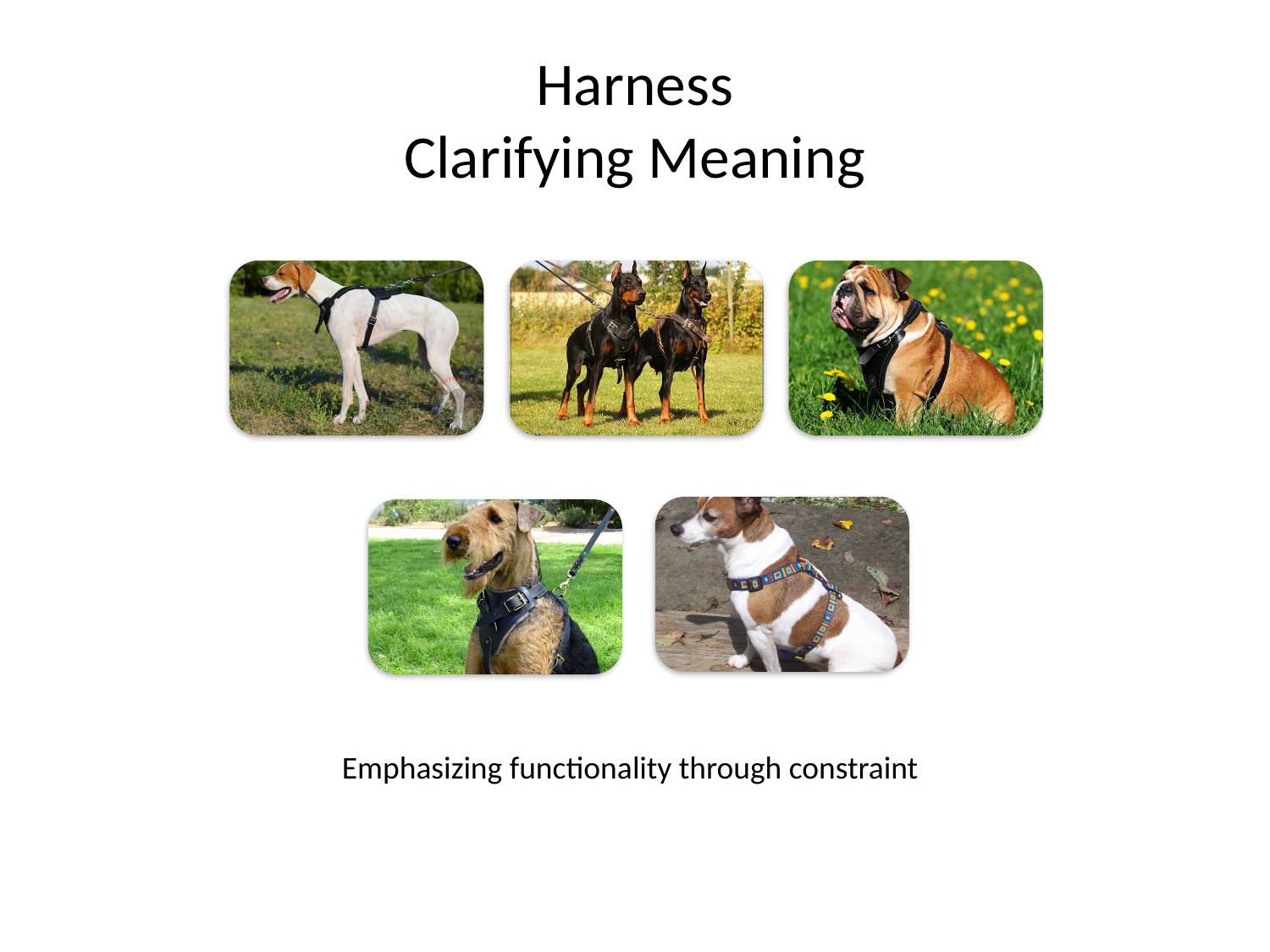

# Harness Clarifying Meaning

Emphasizing functionality through constraint